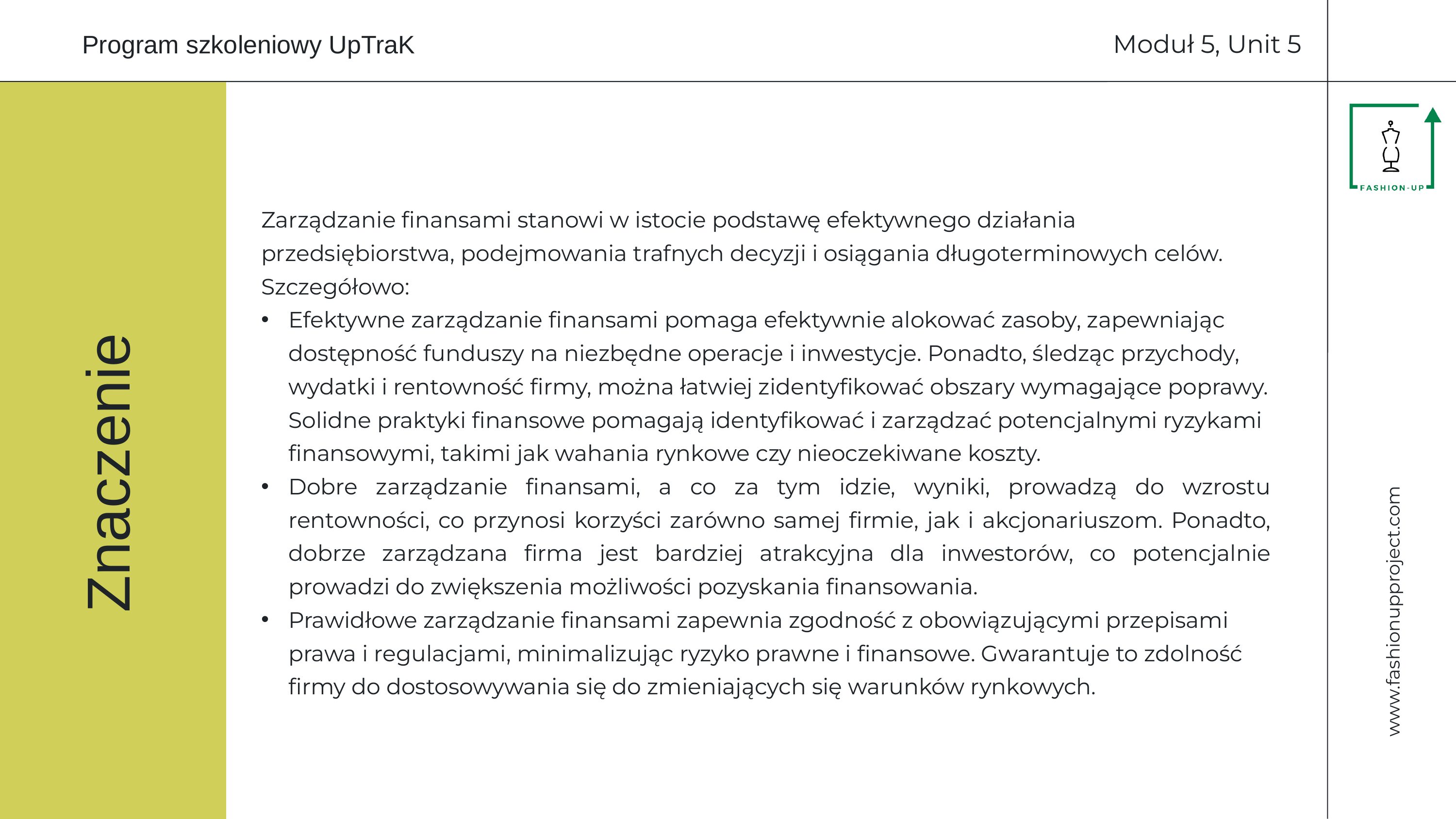

Moduł 5, Unit 5

Program szkoleniowy UpTraK

Znaczenie
Zarządzanie finansami stanowi w istocie podstawę efektywnego działania przedsiębiorstwa, podejmowania trafnych decyzji i osiągania długoterminowych celów.
Szczegółowo:
Efektywne zarządzanie finansami pomaga efektywnie alokować zasoby, zapewniając dostępność funduszy na niezbędne operacje i inwestycje. Ponadto, śledząc przychody, wydatki i rentowność firmy, można łatwiej zidentyfikować obszary wymagające poprawy. Solidne praktyki finansowe pomagają identyfikować i zarządzać potencjalnymi ryzykami finansowymi, takimi jak wahania rynkowe czy nieoczekiwane koszty.
Dobre zarządzanie finansami, a co za tym idzie, wyniki, prowadzą do wzrostu rentowności, co przynosi korzyści zarówno samej firmie, jak i akcjonariuszom. Ponadto, dobrze zarządzana firma jest bardziej atrakcyjna dla inwestorów, co potencjalnie prowadzi do zwiększenia możliwości pozyskania finansowania.
Prawidłowe zarządzanie finansami zapewnia zgodność z obowiązującymi przepisami prawa i regulacjami, minimalizując ryzyko prawne i finansowe. Gwarantuje to zdolność firmy do dostosowywania się do zmieniających się warunków rynkowych.
www.fashionupproject.com